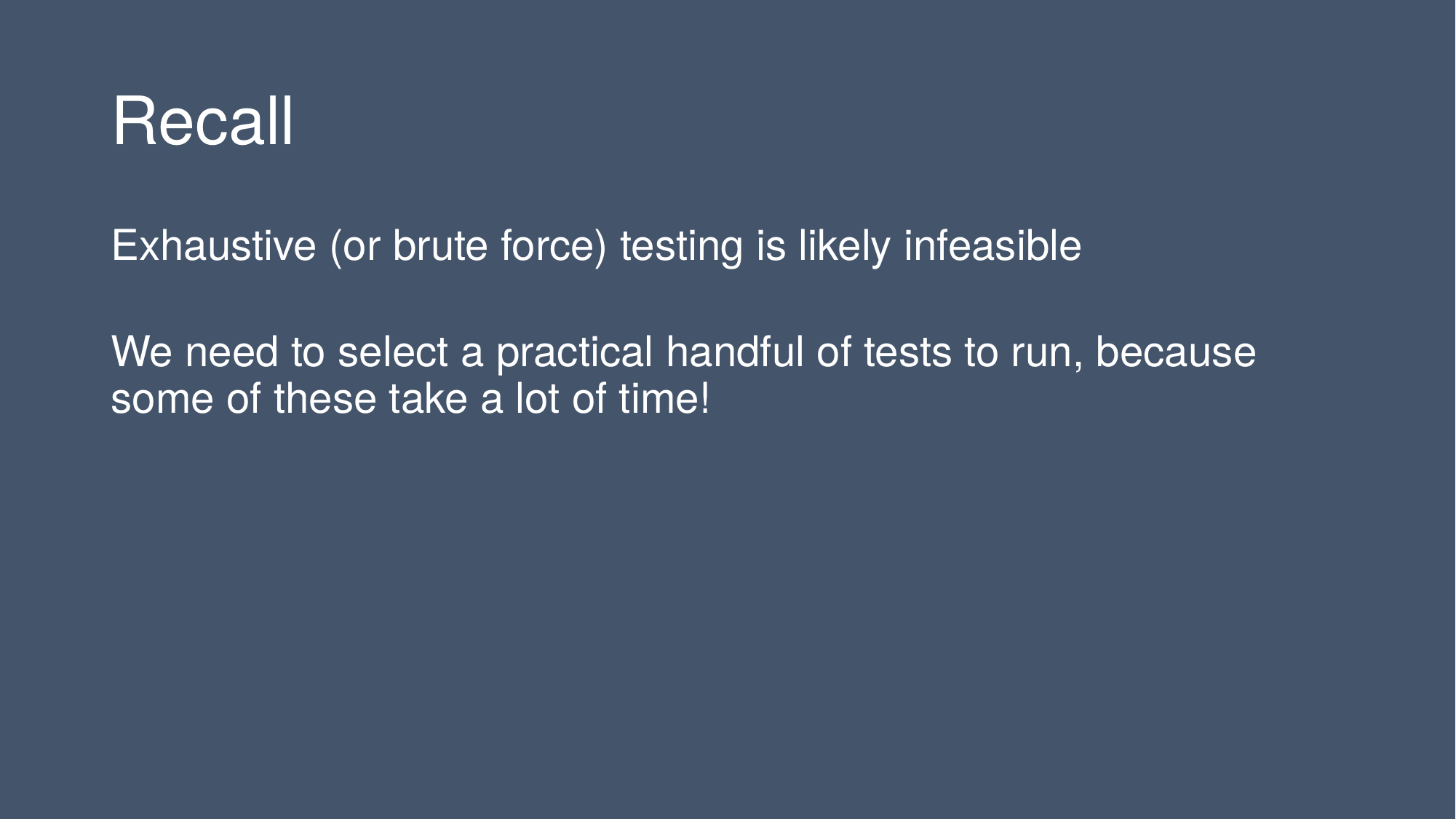

# Recall
Exhaustive (or brute force) testing is likely infeasible
We need to select a practical handful of tests to run, because some of these take a lot of time!